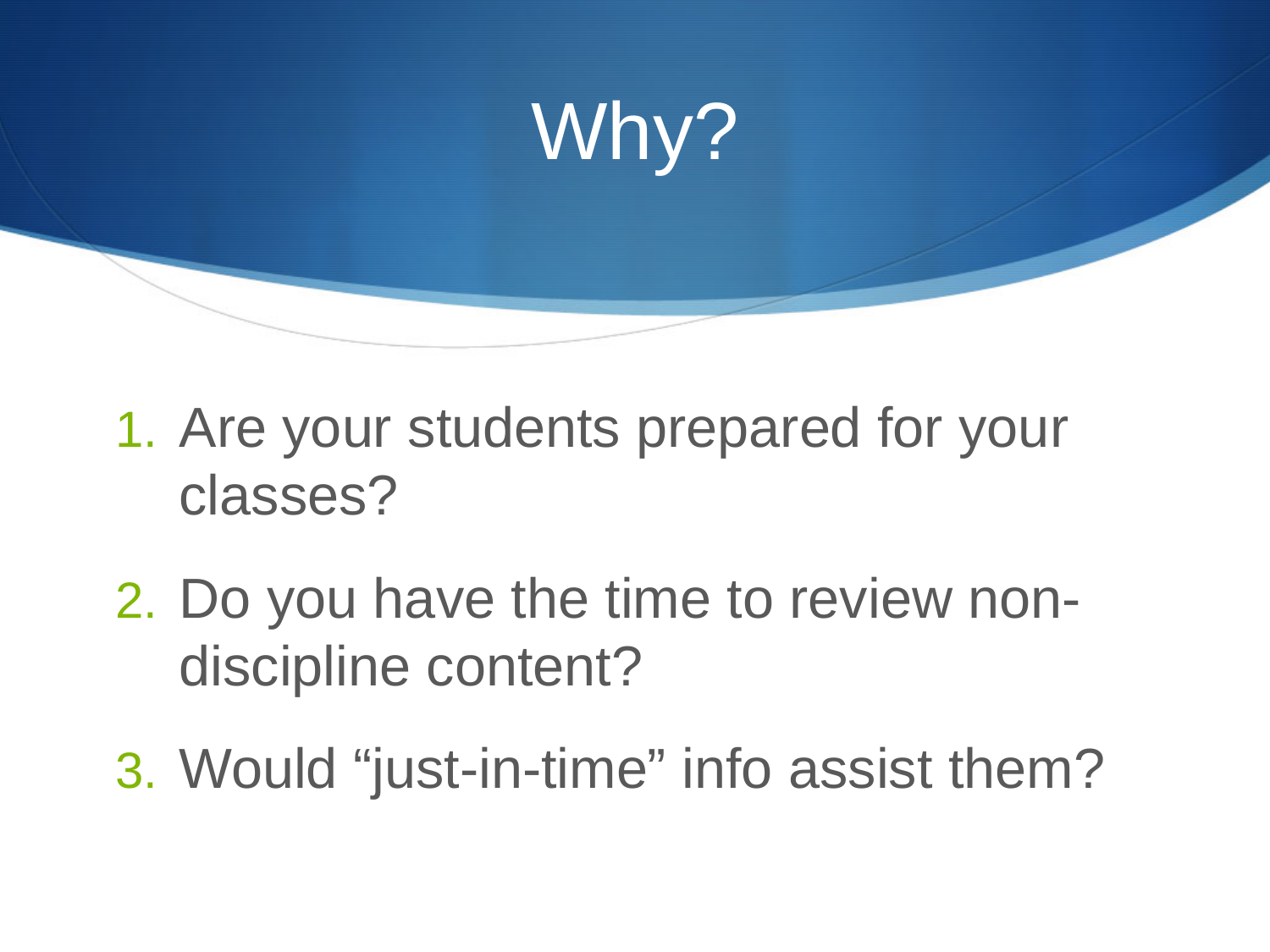

# Why?
Are your students prepared for your classes?
Do you have the time to review non-discipline content?
Would “just-in-time” info assist them?